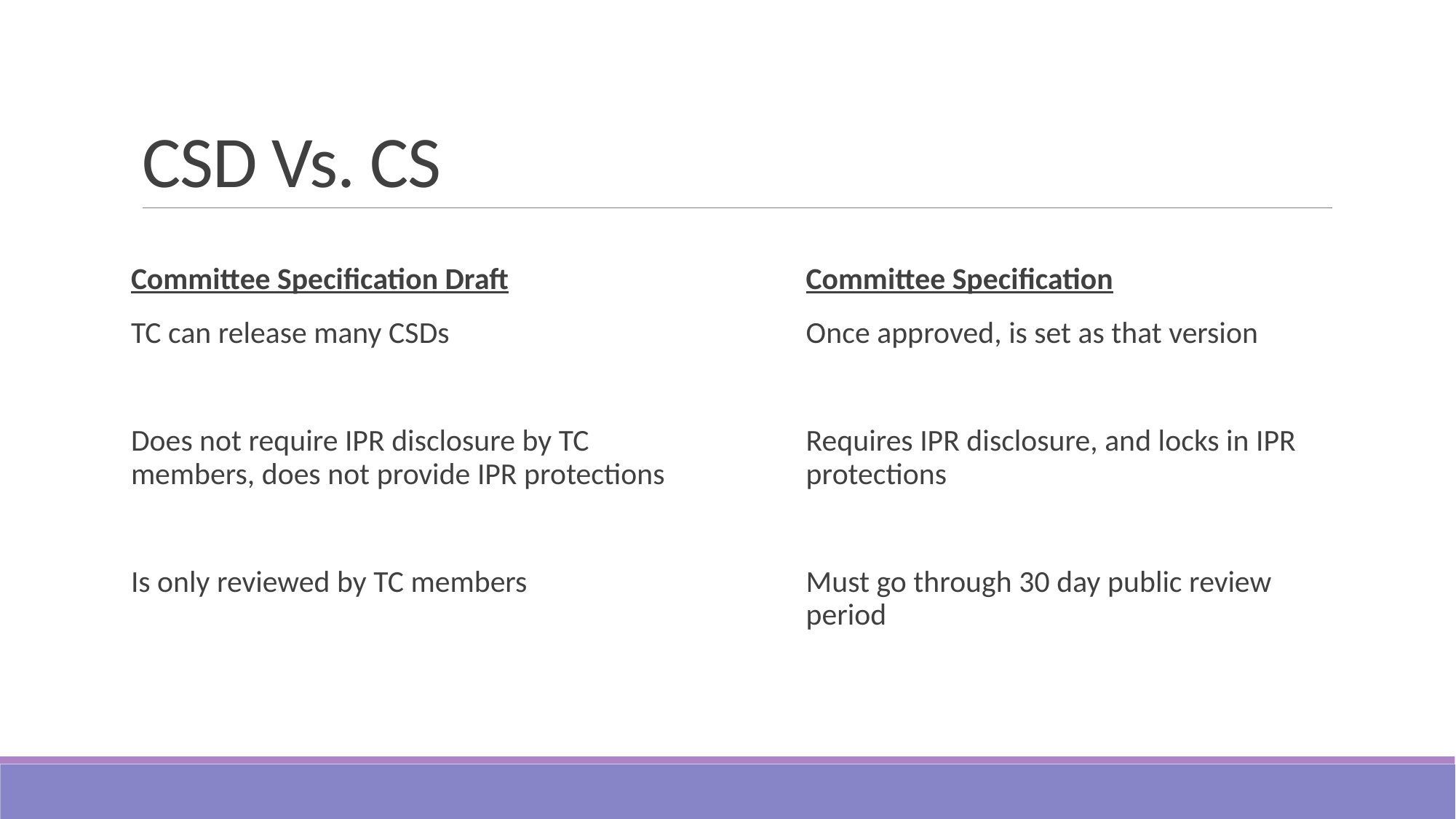

# CSD Vs. CS
Committee Specification Draft
TC can release many CSDs

Does not require IPR disclosure by TC members, does not provide IPR protections

Is only reviewed by TC members
Committee Specification
Once approved, is set as that version

Requires IPR disclosure, and locks in IPR protections

Must go through 30 day public review period